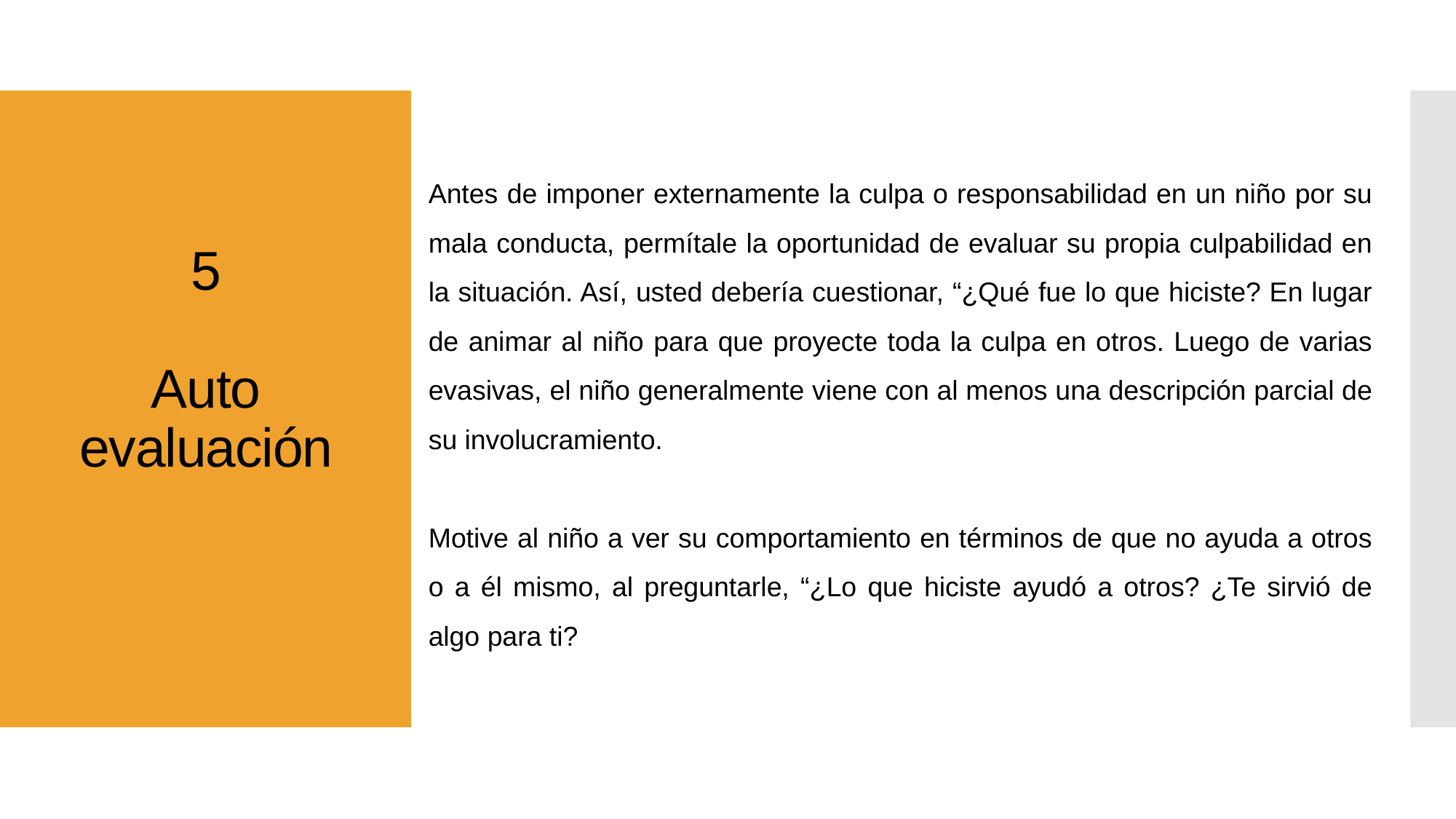

# 5 Auto evaluación
Antes de imponer externamente la culpa o responsabilidad en un niño por su mala conducta, permítale la oportunidad de evaluar su propia culpabilidad en la situación. Así, usted debería cuestionar, “¿Qué fue lo que hiciste? En lugar de animar al niño para que proyecte toda la culpa en otros. Luego de varias evasivas, el niño generalmente viene con al menos una descripción parcial de su involucramiento.

Motive al niño a ver su comportamiento en términos de que no ayuda a otros o a él mismo, al preguntarle, “¿Lo que hiciste ayudó a otros? ¿Te sirvió de algo para ti?